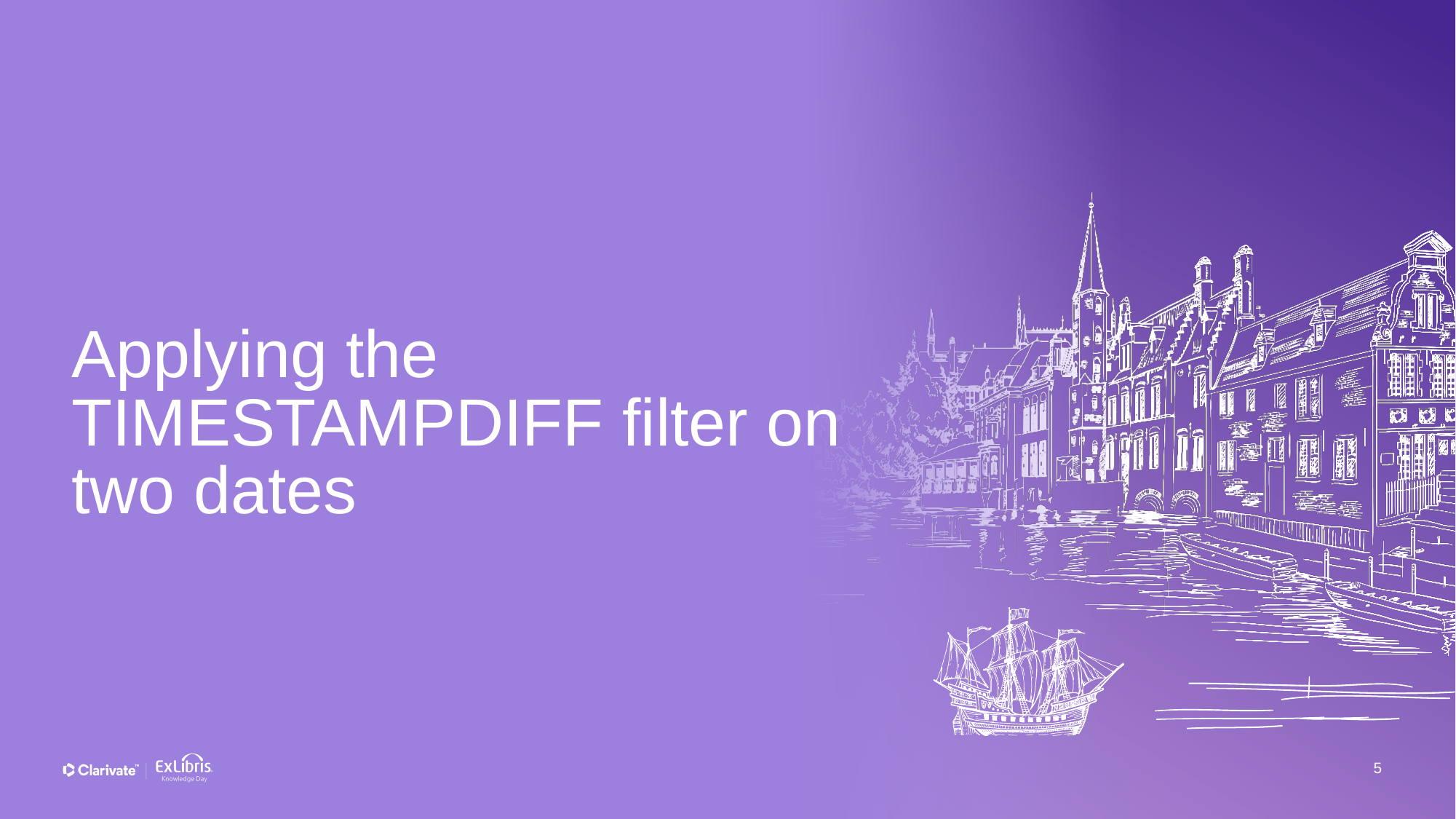

Applying the TIMESTAMPDIFF filter on two dates

5